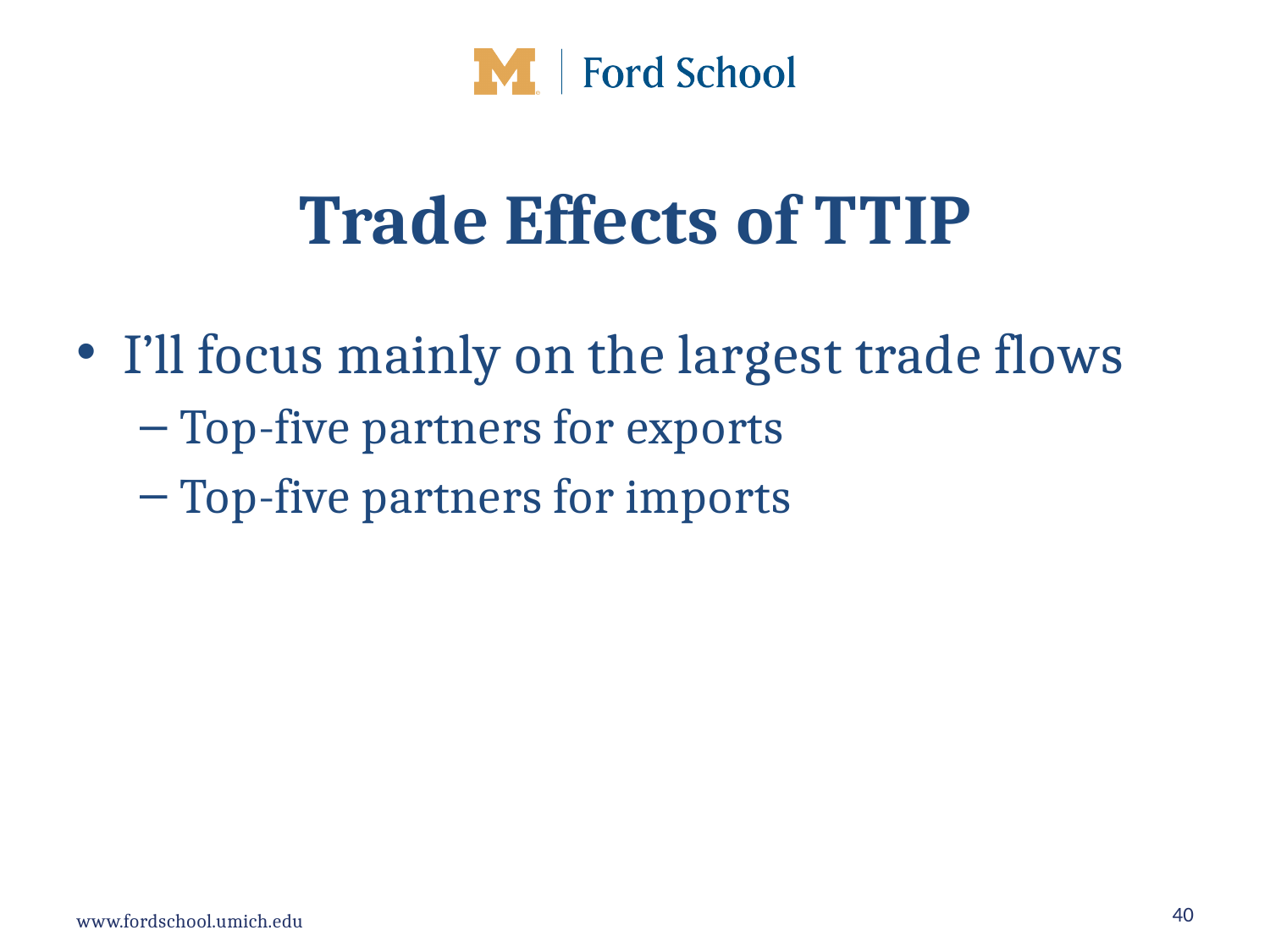

# Trade Effects of TTIP
I’ll focus mainly on the largest trade flows
Top-five partners for exports
Top-five partners for imports

40